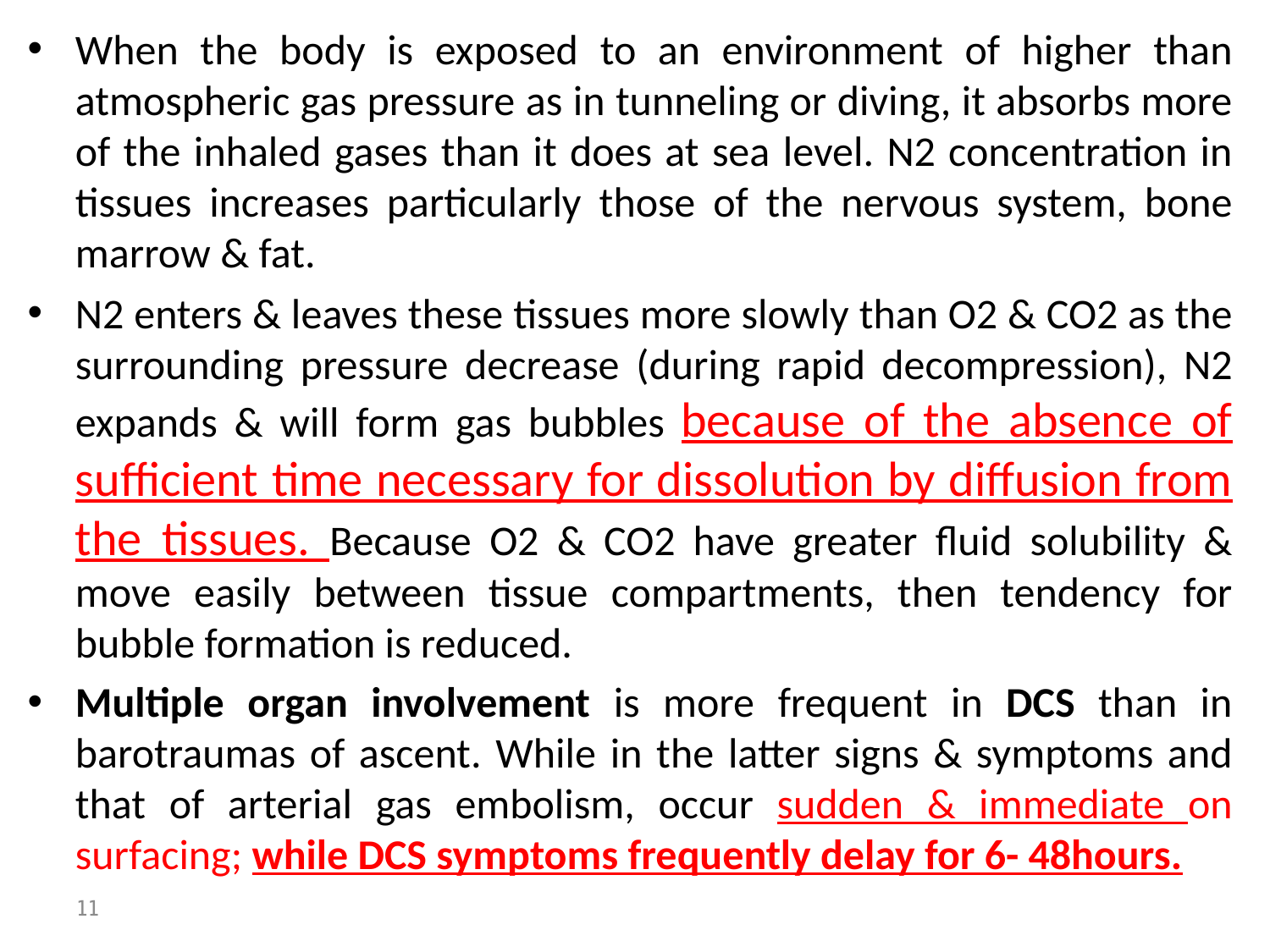

When the body is exposed to an environment of higher than atmospheric gas pressure as in tunneling or diving, it absorbs more of the inhaled gases than it does at sea level. N2 concentration in tissues increases particularly those of the nervous system, bone marrow & fat.
N2 enters & leaves these tissues more slowly than O2 & CO2 as the surrounding pressure decrease (during rapid decompression), N2 expands & will form gas bubbles because of the absence of sufficient time necessary for dissolution by diffusion from the tissues. Because O2 & CO2 have greater fluid solubility & move easily between tissue compartments, then tendency for bubble formation is reduced.
Multiple organ involvement is more frequent in DCS than in barotraumas of ascent. While in the latter signs & symptoms and that of arterial gas embolism, occur sudden & immediate on surfacing; while DCS symptoms frequently delay for 6- 48hours.
11